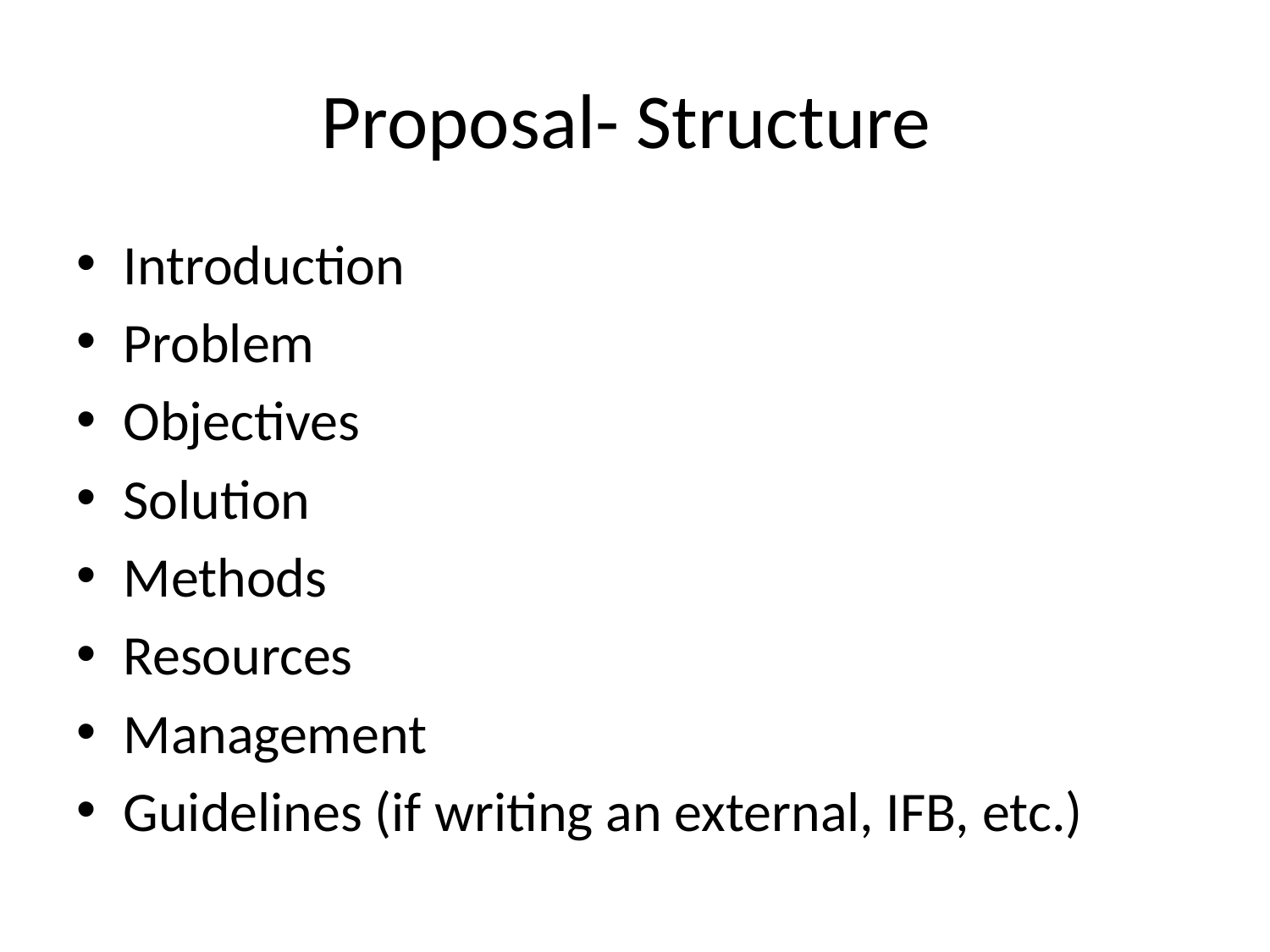

# Proposal- Structure
Introduction
Problem
Objectives
Solution
Methods
Resources
Management
Guidelines (if writing an external, IFB, etc.)